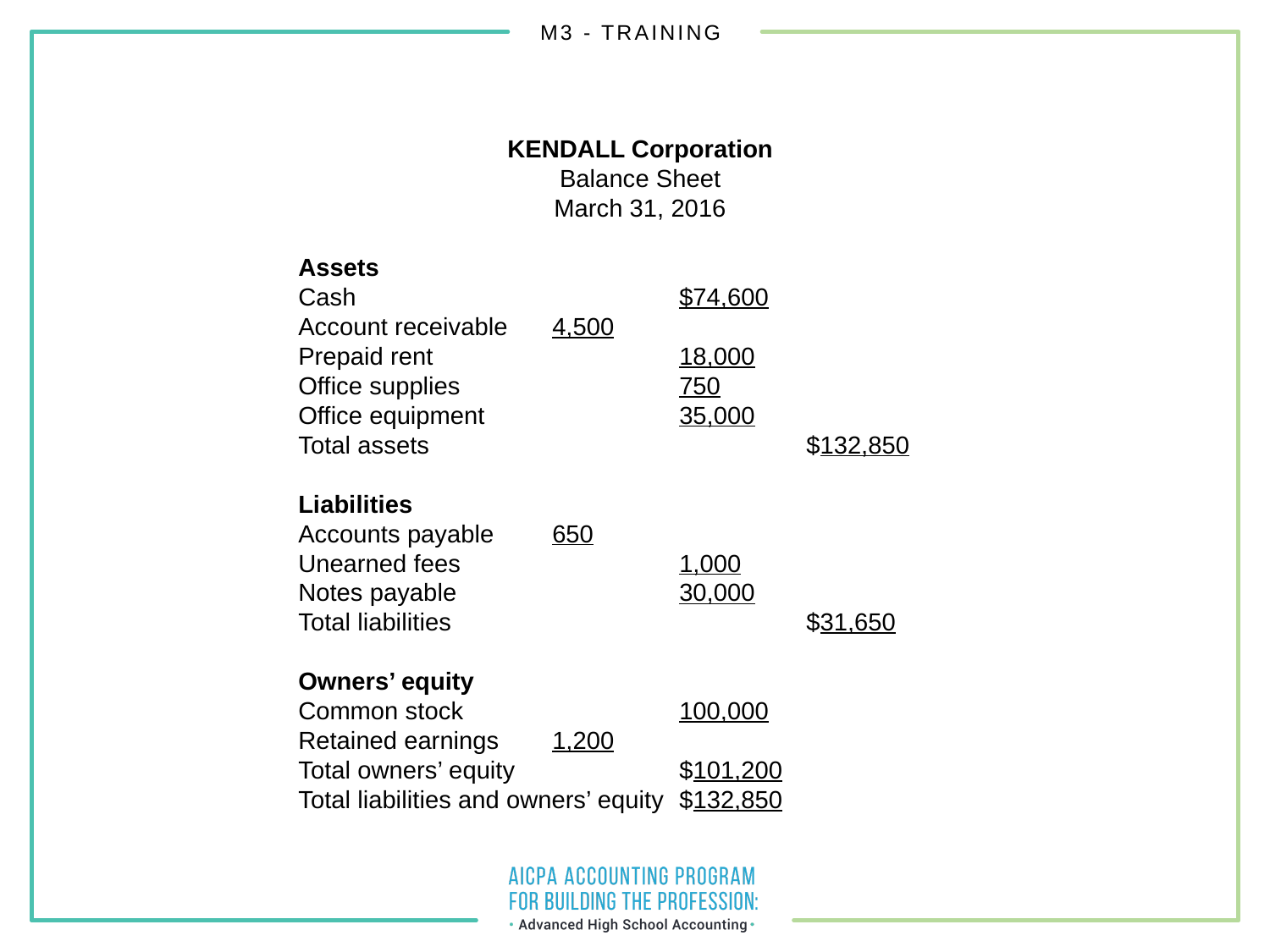

KENDALL Corporation
Balance Sheet
March 31, 2016

Assets
Cash			$74,600
Account receivable	4,500
Prepaid rent		18,000
Office supplies		750
Office equipment		35,000
Total assets			$132,850

Liabilities
Accounts payable	650
Unearned fees		1,000
Notes payable		30,000
Total liabilities			$31,650

Owners’ equity
Common stock		100,000
Retained earnings	1,200
Total owners’ equity		$101,200
Total liabilities and owners’ equity	$132,850